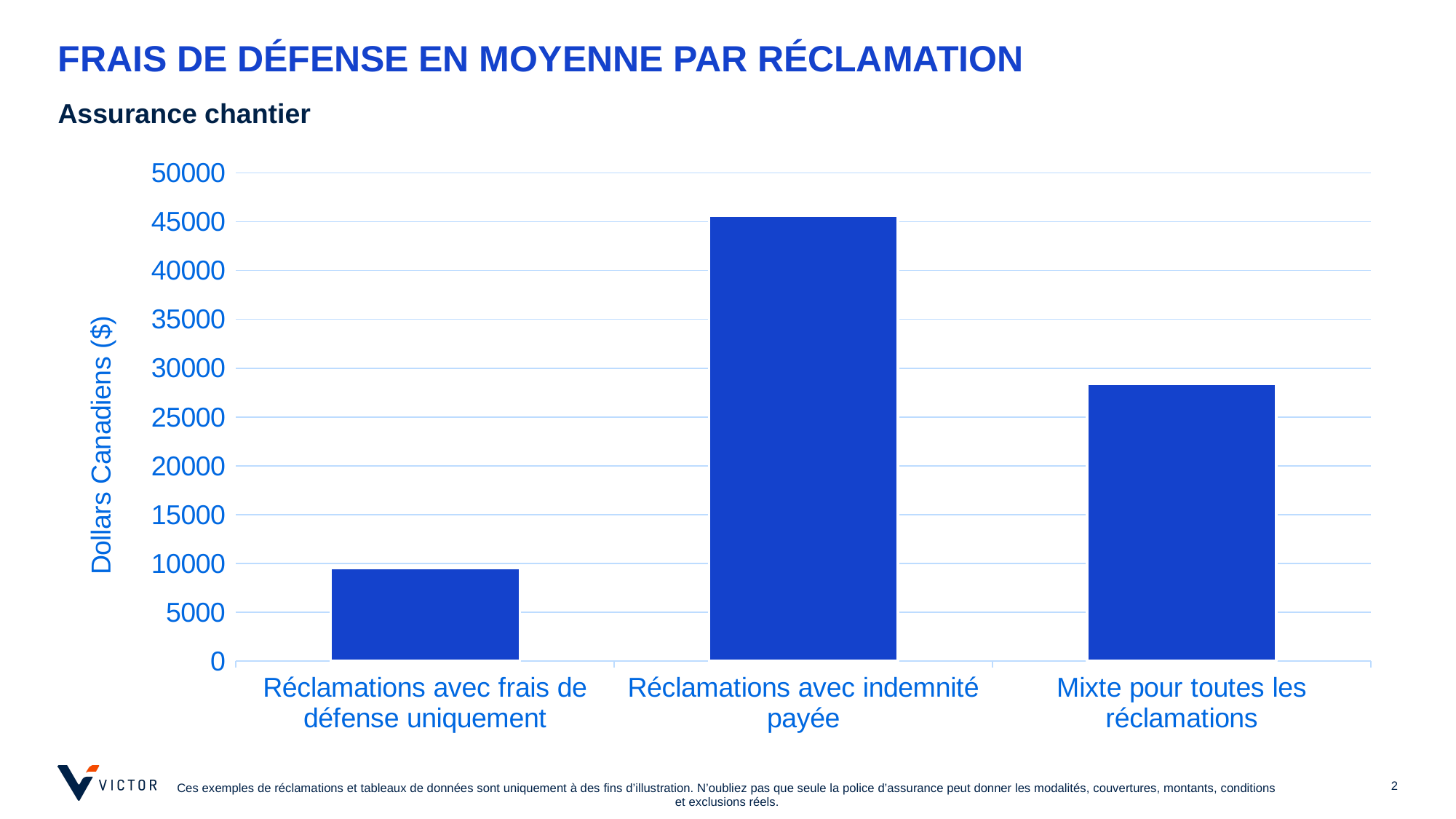

# FRAIS DE DÉFENSE EN MOYENNE PAR RÉCLAMATION
Assurance chantier

### Chart

| Category | Column1 |
|---|---|
| Réclamations avec frais de défense uniquement | 9526.64060150376 |
| Réclamations avec indemnité payée | 45580.416438356166 |
| Mixte pour toutes les réclamations | 28393.491039426528 |

[unsupported chart]

2
Ces exemples de réclamations et tableaux de données sont uniquement à des fins d’illustration. N’oubliez pas que seule la police d’assurance peut donner les modalités, couvertures, montants, conditions et exclusions réels.